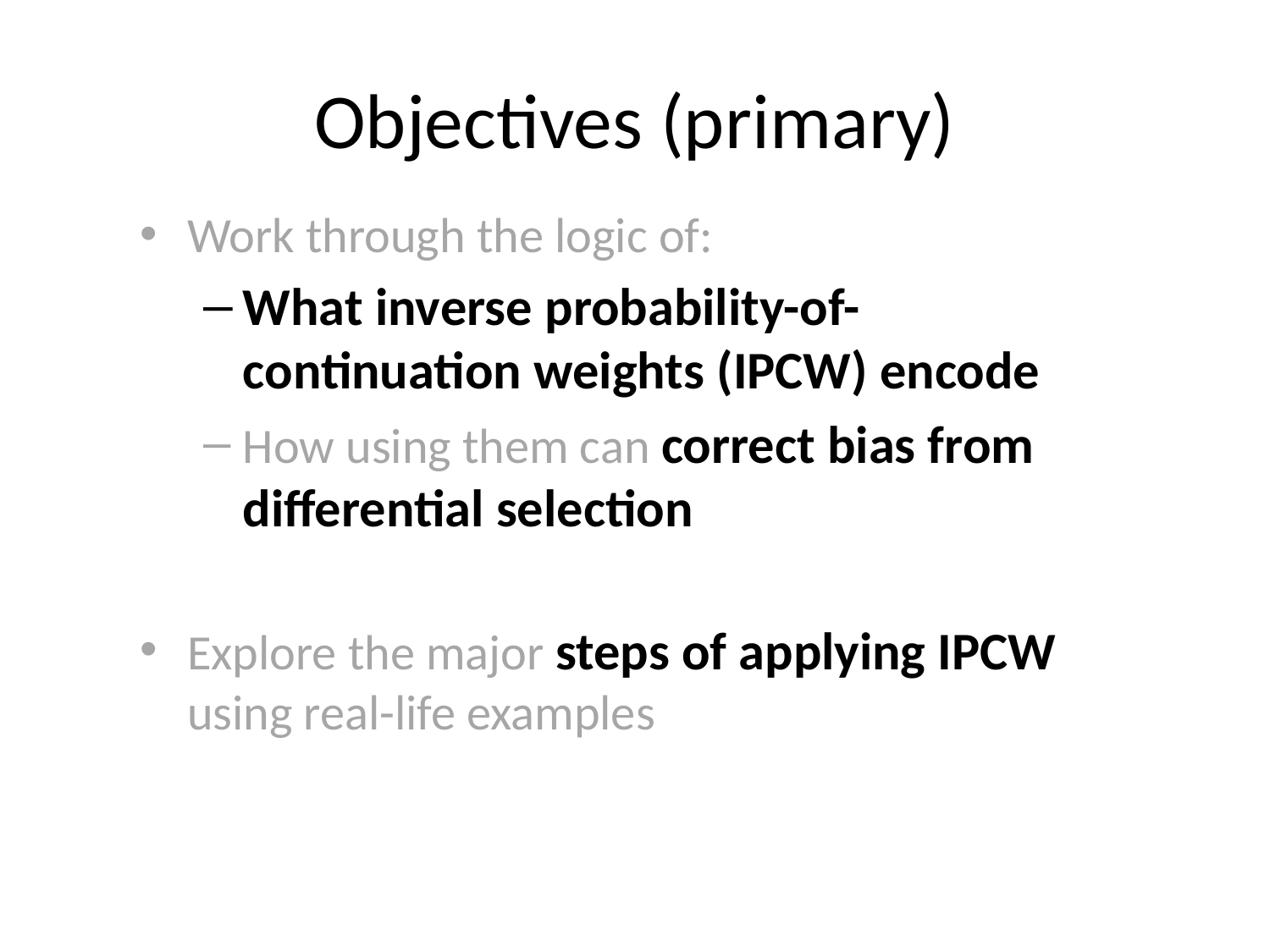

# Objectives (primary)
Work through the logic of:
What inverse probability-of-continuation weights (IPCW) encode
How using them can correct bias from differential selection

Explore the major steps of applying IPCW using real-life examples